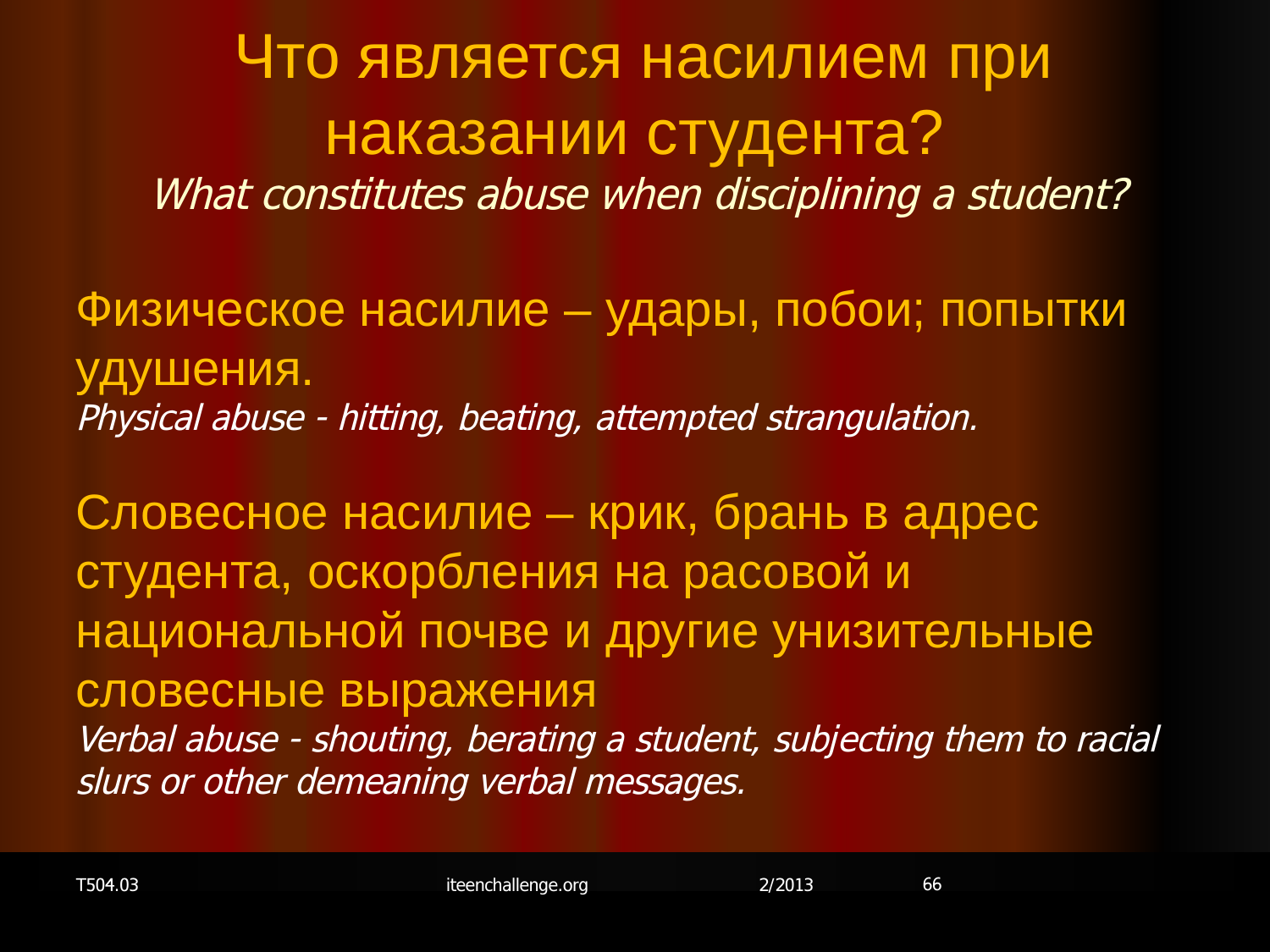

Что является насилием при наказании студента?
  What constitutes abuse when disciplining a student?
Физическое насилие – удары, побои; попытки удушения.
Physical abuse - hitting, beating, attempted strangulation.

Словесное насилие – крик, брань в адрес студента, оскорбления на расовой и национальной почве и другие унизительные словесные выражения
Verbal abuse - shouting, berating a student, subjecting them to racial slurs or other demeaning verbal messages.

66
T504.03
iteenchallenge.org                               2/2013